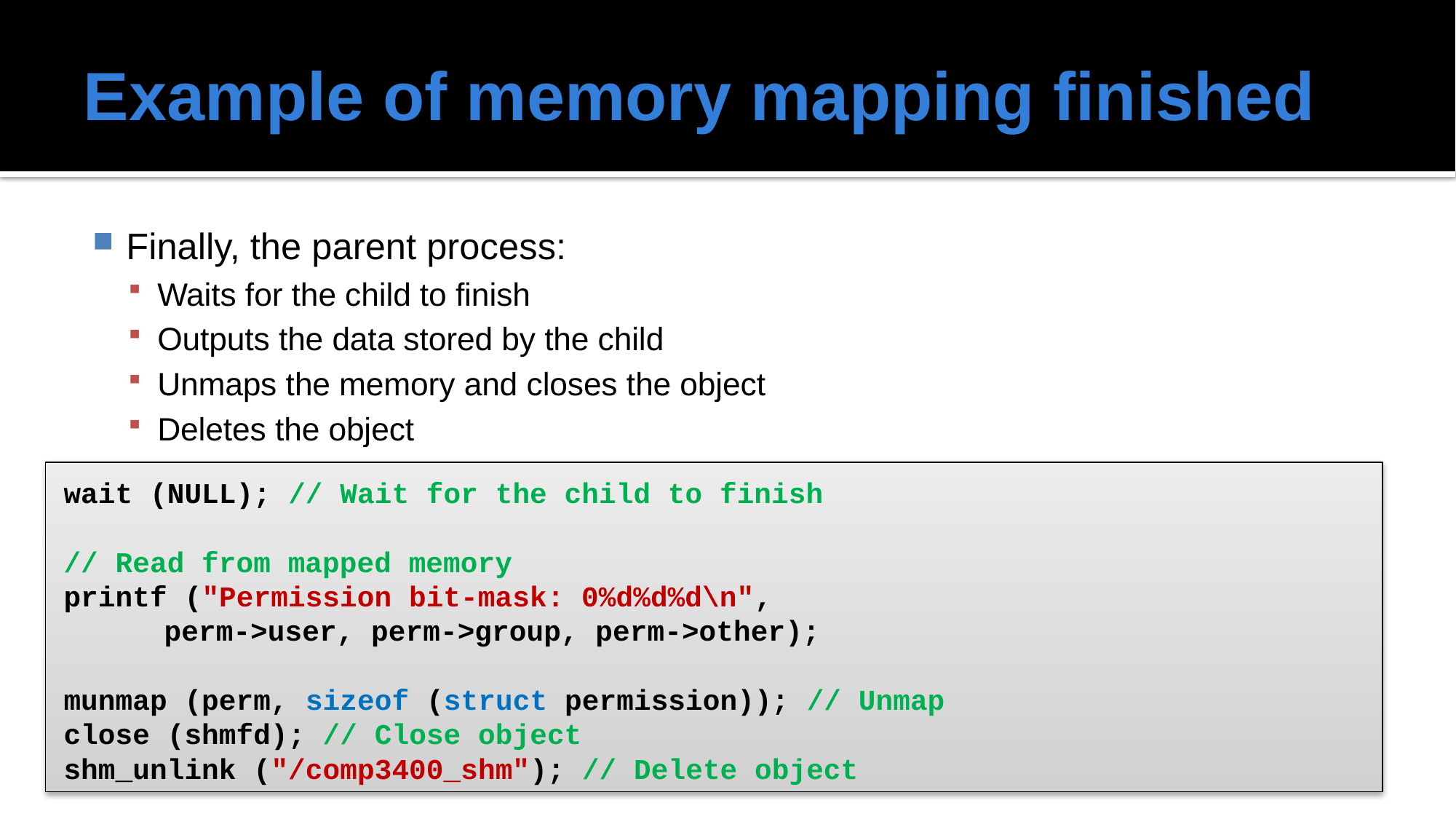

# Example of memory mapping finished
Finally, the parent process:
Waits for the child to finish
Outputs the data stored by the child
Unmaps the memory and closes the object
Deletes the object
wait (NULL); // Wait for the child to finish

// Read from mapped memory
printf ("Permission bit-mask: 0%d%d%d\n",
		    perm->user, perm->group, perm->other);

munmap (perm, sizeof (struct permission)); // Unmap
close (shmfd); // Close object
shm_unlink ("/comp3400_shm"); // Delete object